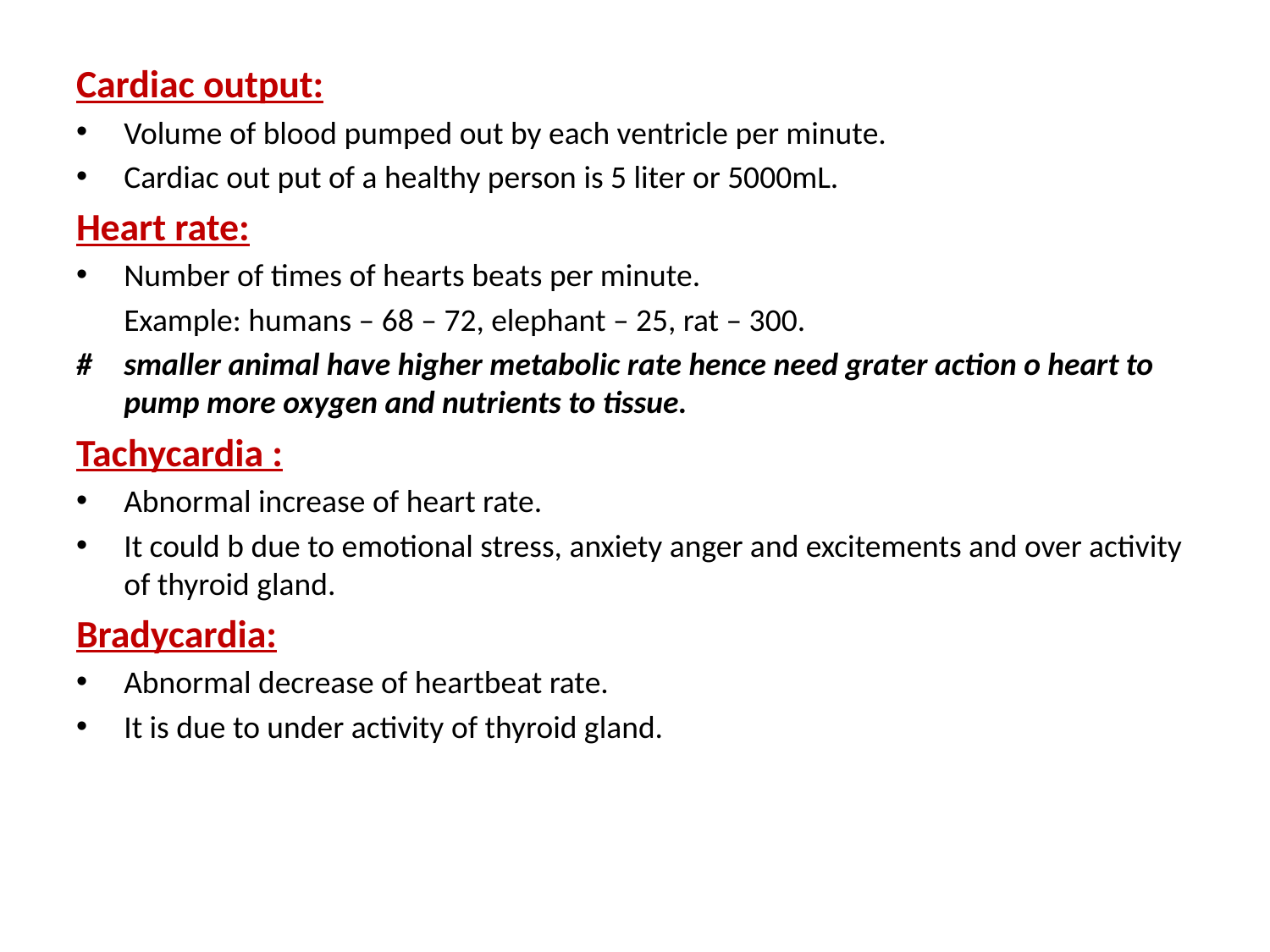

Cardiac output:
Volume of blood pumped out by each ventricle per minute.
Cardiac out put of a healthy person is 5 liter or 5000mL.
Heart rate:
Number of times of hearts beats per minute.
	Example: humans – 68 – 72, elephant – 25, rat – 300.
#	smaller animal have higher metabolic rate hence need grater action o heart to pump more oxygen and nutrients to tissue.
Tachycardia :
Abnormal increase of heart rate.
It could b due to emotional stress, anxiety anger and excitements and over activity of thyroid gland.
Bradycardia:
Abnormal decrease of heartbeat rate.
It is due to under activity of thyroid gland.